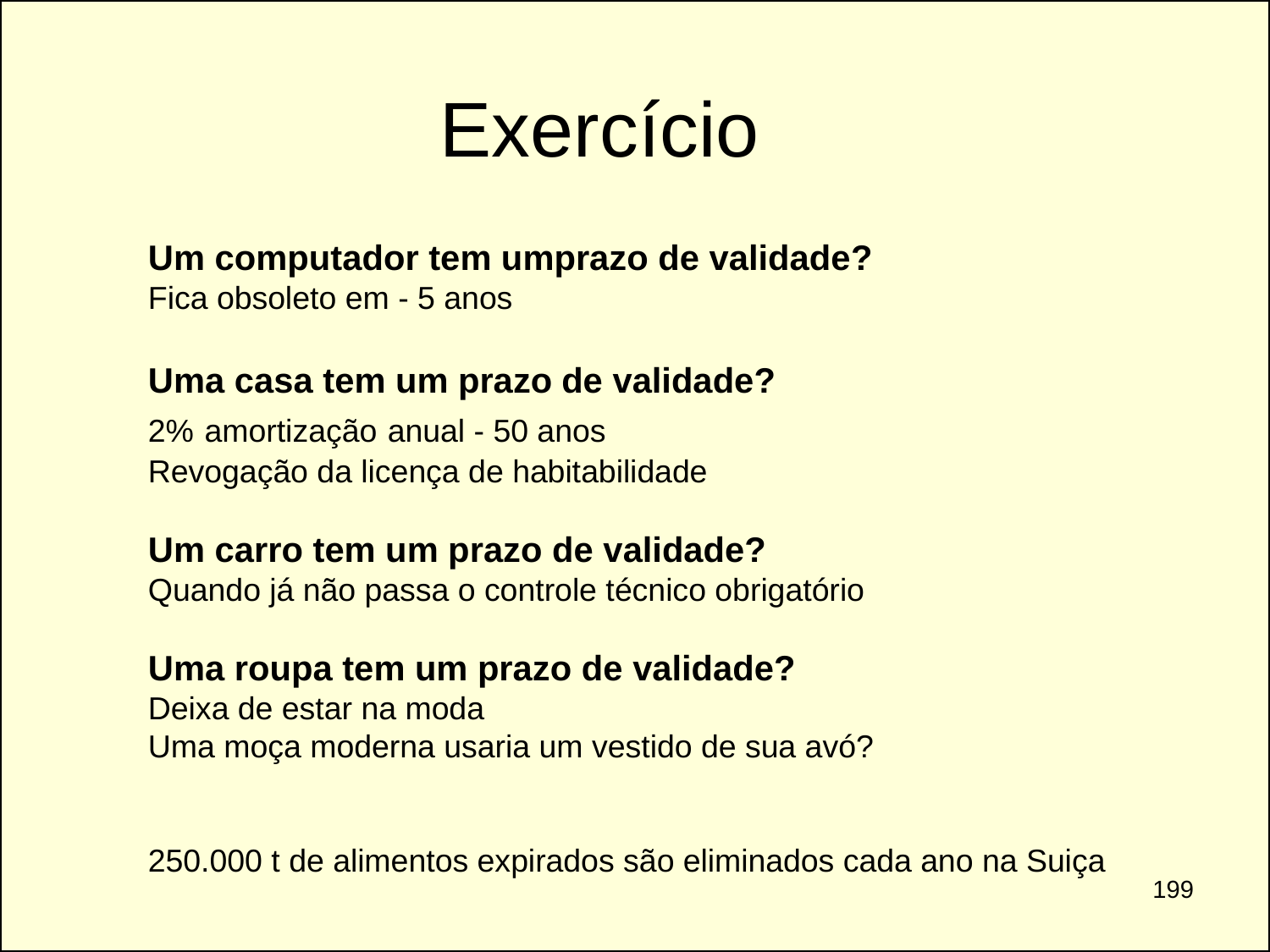

Exercício

Um computador tem umprazo de validade?
Fica obsoleto em - 5 anos

Uma casa tem um prazo de validade?
2% amortização anual - 50 anos
Revogação da licença de habitabilidade

Um carro tem um prazo de validade?
Quando já não passa o controle técnico obrigatório

Uma roupa tem um prazo de validade?
Deixa de estar na moda
Uma moça moderna usaria um vestido de sua avó?

250.000 t de alimentos expirados são eliminados cada ano na Suiça
199